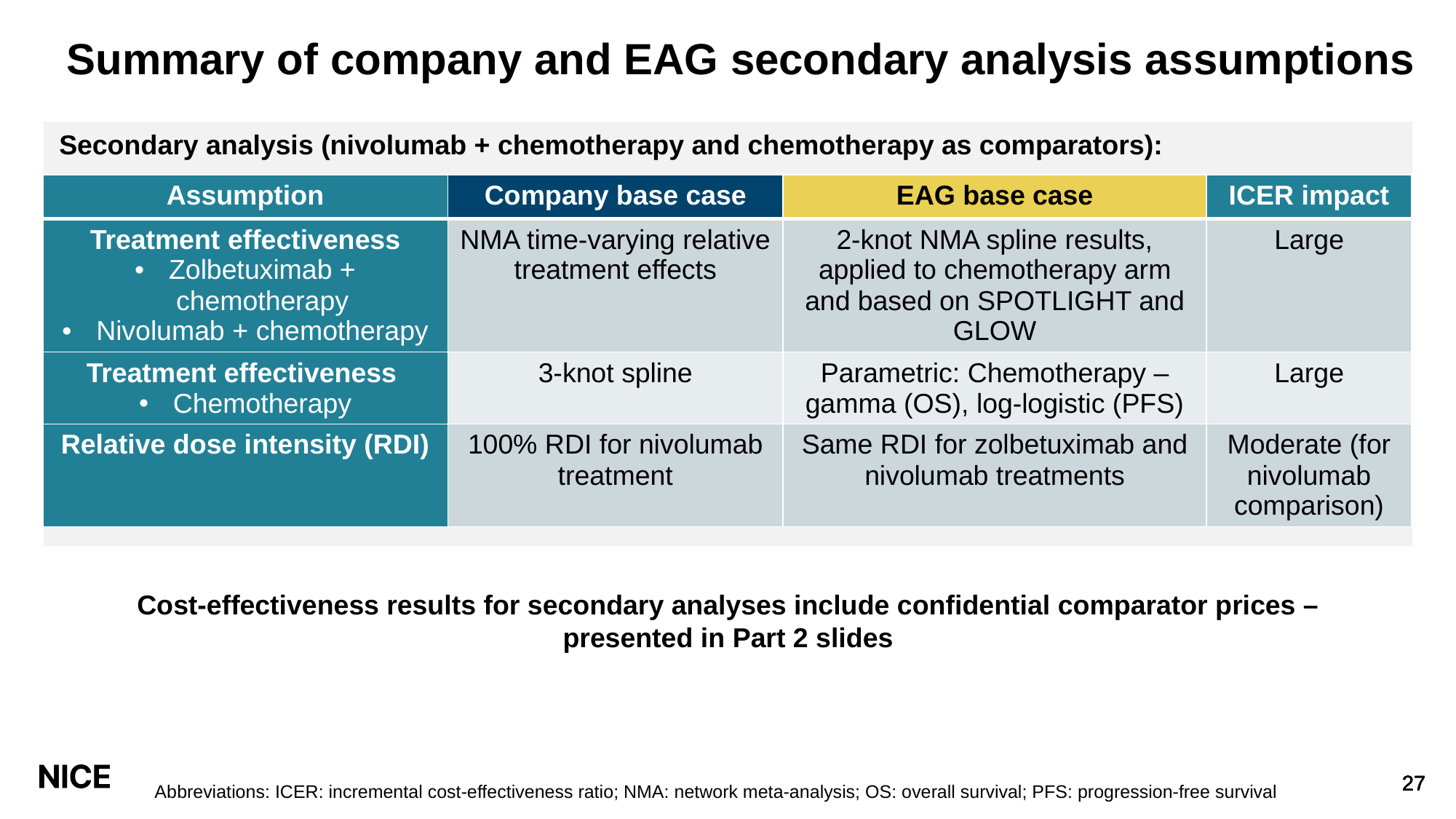

# Summary of company and EAG secondary analysis assumptions
Secondary analysis (nivolumab + chemotherapy and chemotherapy as comparators):

| Assumption | Company base case | EAG base case | ICER impact |
| --- | --- | --- | --- |
| Treatment effectiveness Zolbetuximab + chemotherapy Nivolumab + chemotherapy | NMA time-varying relative treatment effects | 2-knot NMA spline results, applied to chemotherapy arm and based on SPOTLIGHT and GLOW | Large |
| Treatment effectiveness Chemotherapy | 3-knot spline | Parametric: Chemotherapy – gamma (OS), log-logistic (PFS) | Large |
| Relative dose intensity (RDI) | 100% RDI for nivolumab treatment | Same RDI for zolbetuximab and nivolumab treatments | Moderate (for nivolumab comparison) |
Cost-effectiveness results for secondary analyses include confidential comparator prices – presented in Part 2 slides
Abbreviations: ICER: incremental cost-effectiveness ratio; NMA: network meta-analysis; OS: overall survival; PFS: progression-free survival